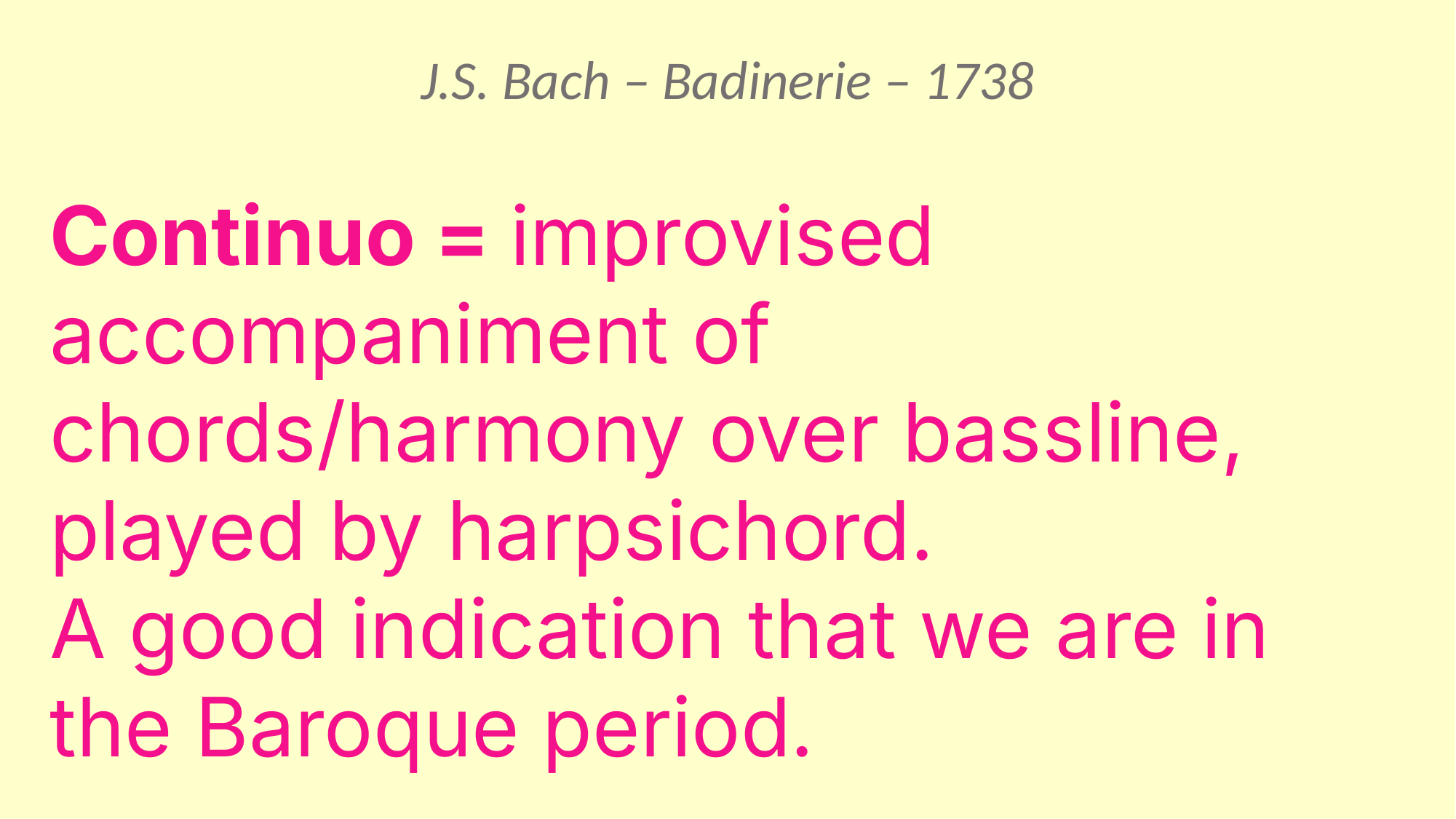

J.S. Bach – Badinerie – 1738
Continuo = improvised accompaniment of chords/harmony over bassline, played by harpsichord.
A good indication that we are in the Baroque period.